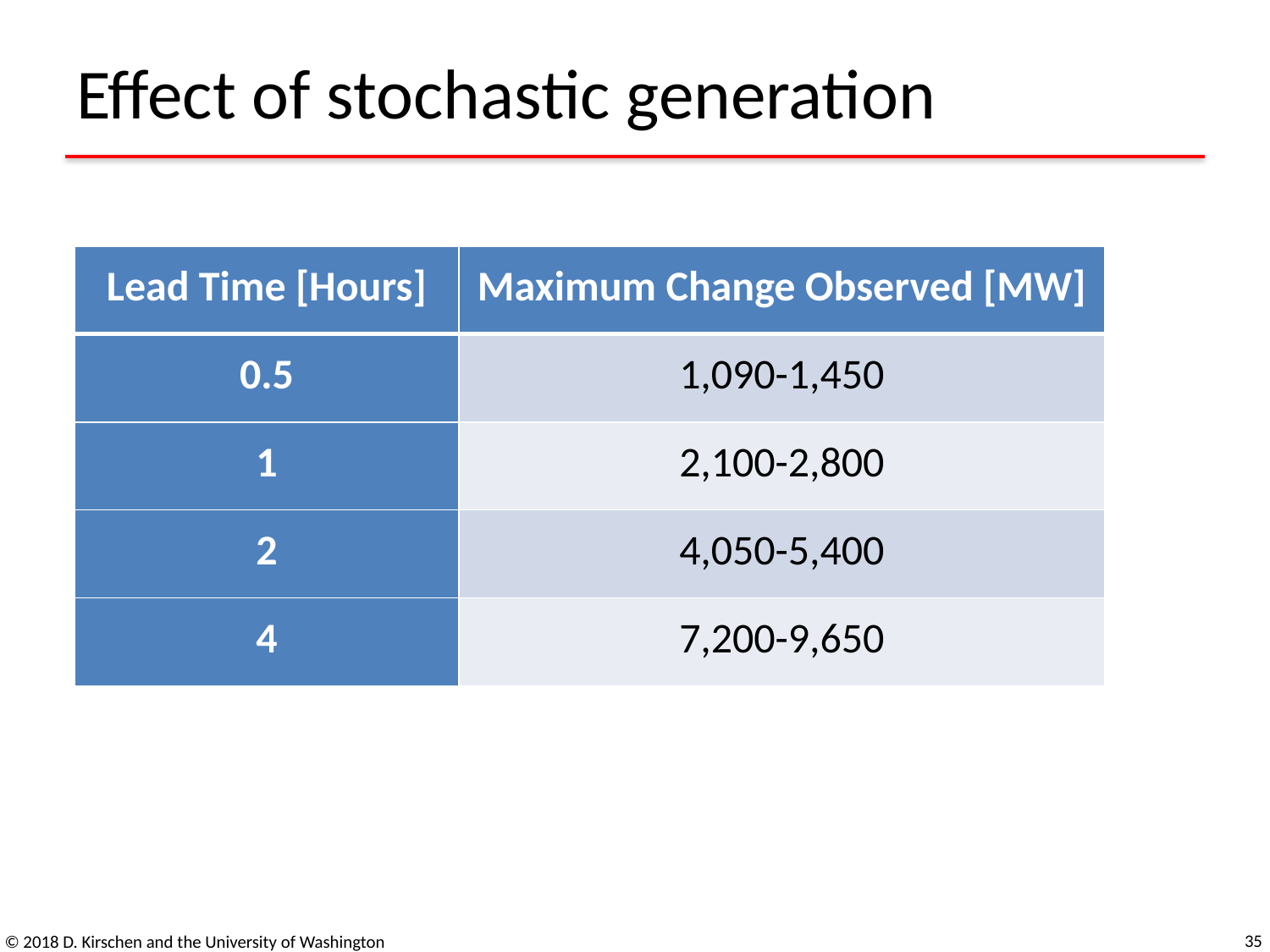

# Effect of stochastic generation
| Lead Time [Hours] | Maximum Change Observed [MW] |
| --- | --- |
| 0.5 | 1,090-1,450 |
| 1 | 2,100-2,800 |
| 2 | 4,050-5,400 |
| 4 | 7,200-9,650 |
35
© 2018 D. Kirschen and the University of Washington